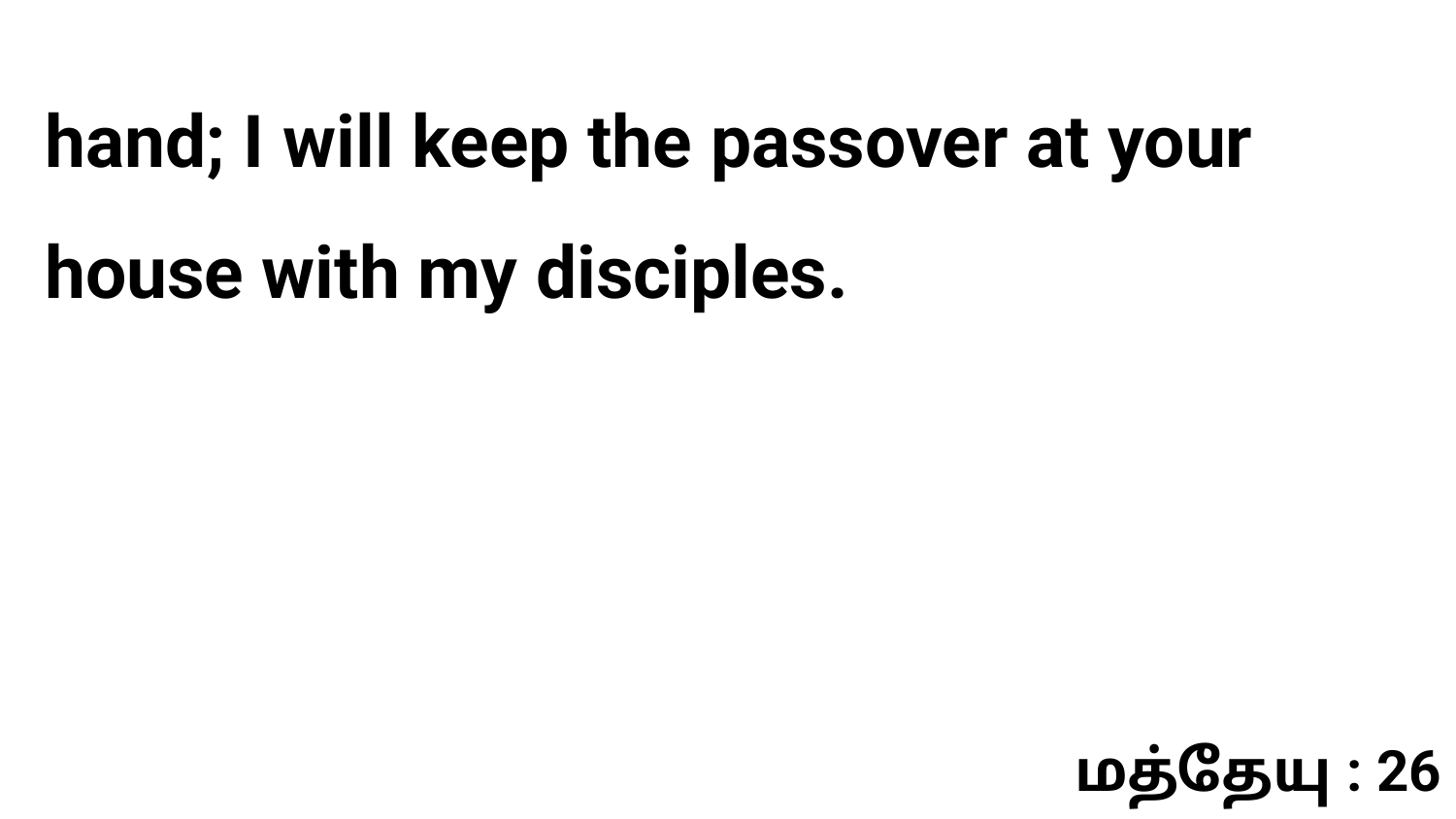

hand; I will keep the passover at your house with my disciples.
மத்தேயு : 26